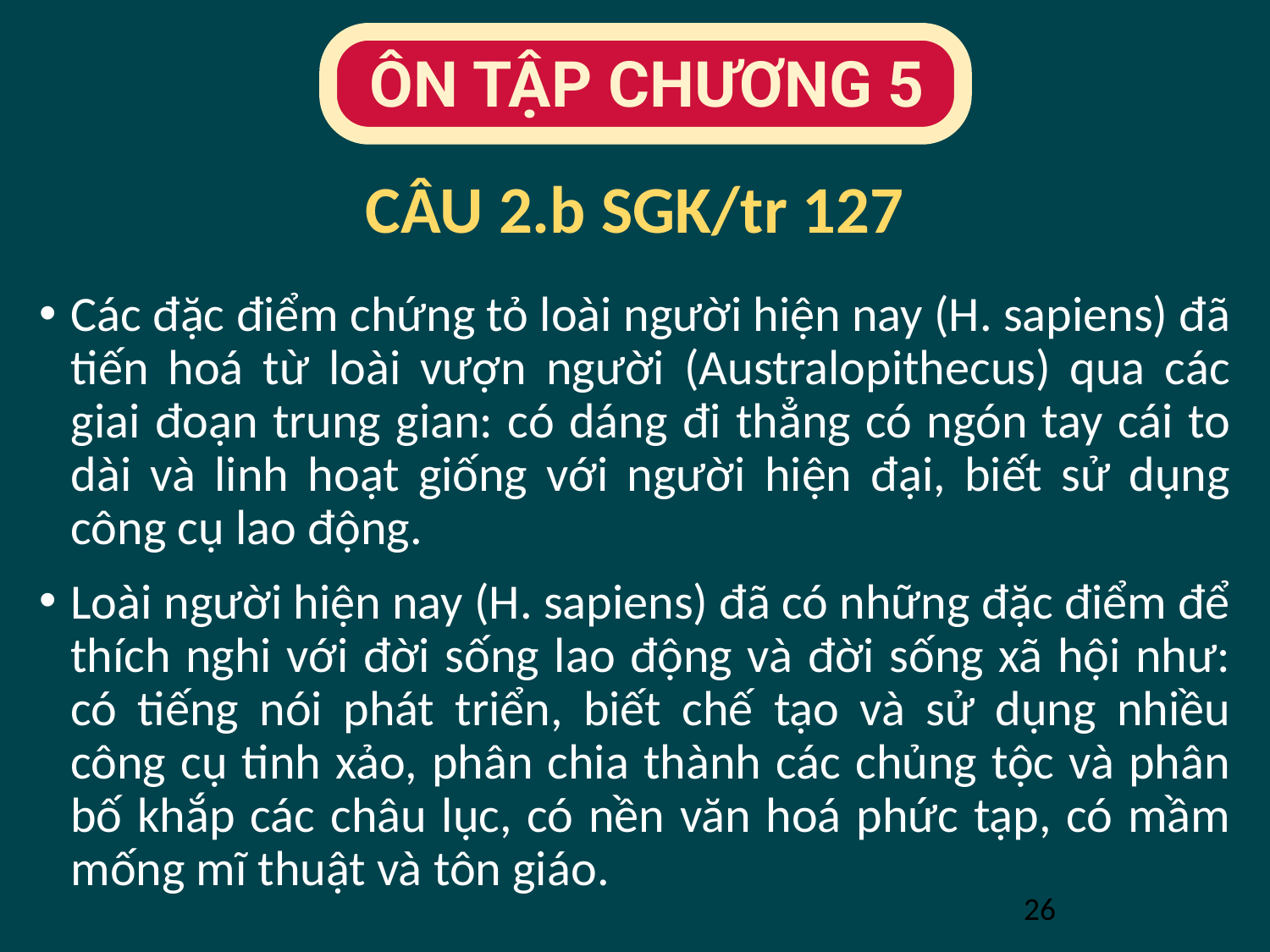

# CÂU 2.b SGK/tr 127
Các đặc điểm chứng tỏ loài người hiện nay (H. sapiens) đã tiến hoá từ loài vượn người (Australopithecus) qua các giai đoạn trung gian: có dáng đi thẳng có ngón tay cái to dài và linh hoạt giống với người hiện đại, biết sử dụng công cụ lao động.
Loài người hiện nay (H. sapiens) đã có những đặc điểm để thích nghi với đời sống lao động và đời sống xã hội như: có tiếng nói phát triển, biết chế tạo và sử dụng nhiều công cụ tinh xảo, phân chia thành các chủng tộc và phân bố khắp các châu lục, có nền văn hoá phức tạp, có mầm mống mĩ thuật và tôn giáo.
26